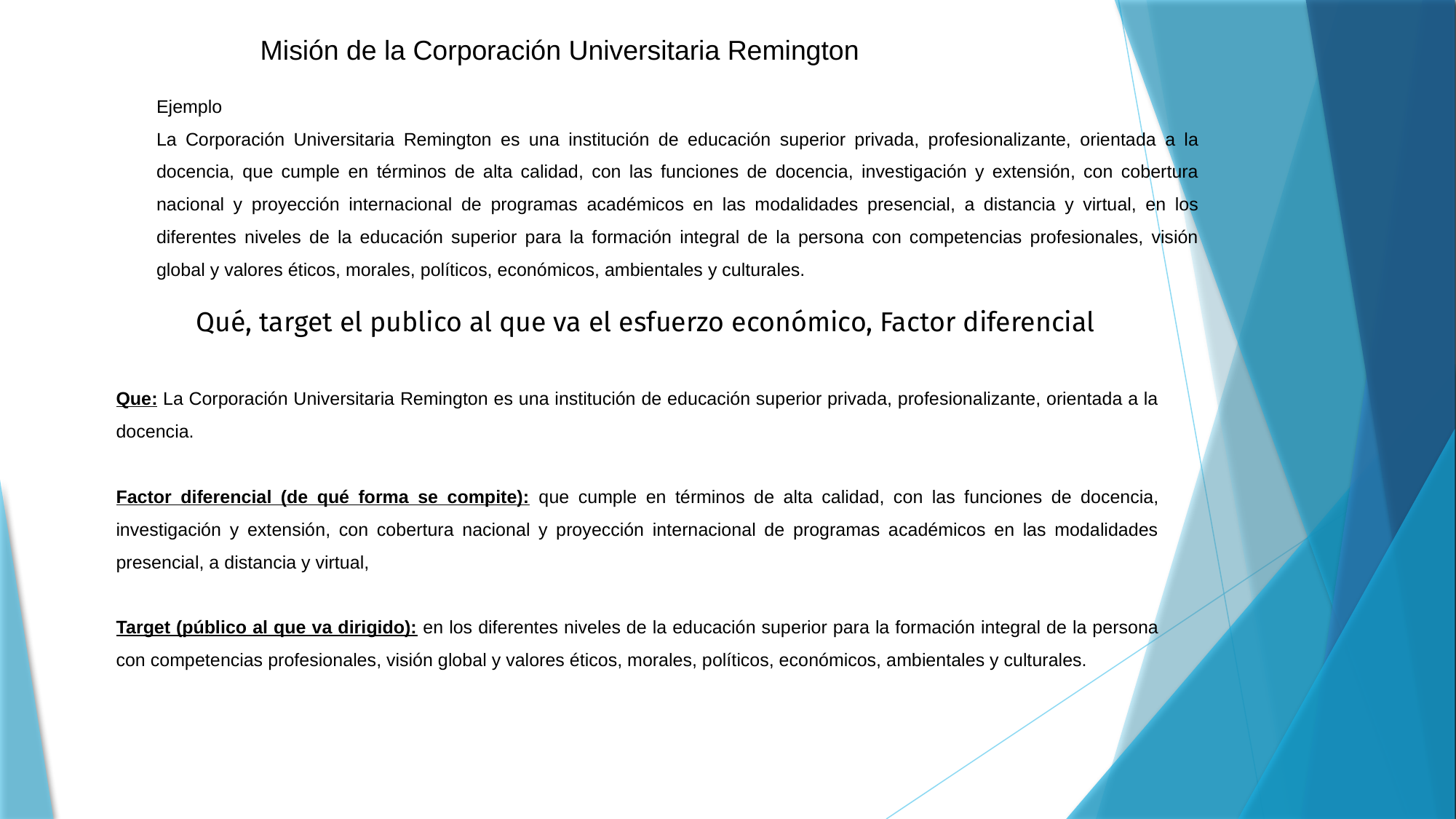

Misión de la Corporación Universitaria Remington
Ejemplo
La Corporación Universitaria Remington es una institución de educación superior privada, profesionalizante, orientada a la docencia, que cumple en términos de alta calidad, con las funciones de docencia, investigación y extensión, con cobertura nacional y proyección internacional de programas académicos en las modalidades presencial, a distancia y virtual, en los diferentes niveles de la educación superior para la formación integral de la persona con competencias profesionales, visión global y valores éticos, morales, políticos, económicos, ambientales y culturales.
Qué, target el publico al que va el esfuerzo económico, Factor diferencial
Que: La Corporación Universitaria Remington es una institución de educación superior privada, profesionalizante, orientada a la docencia.

Factor diferencial (de qué forma se compite): que cumple en términos de alta calidad, con las funciones de docencia, investigación y extensión, con cobertura nacional y proyección internacional de programas académicos en las modalidades presencial, a distancia y virtual,

Target (público al que va dirigido): en los diferentes niveles de la educación superior para la formación integral de la persona con competencias profesionales, visión global y valores éticos, morales, políticos, económicos, ambientales y culturales.